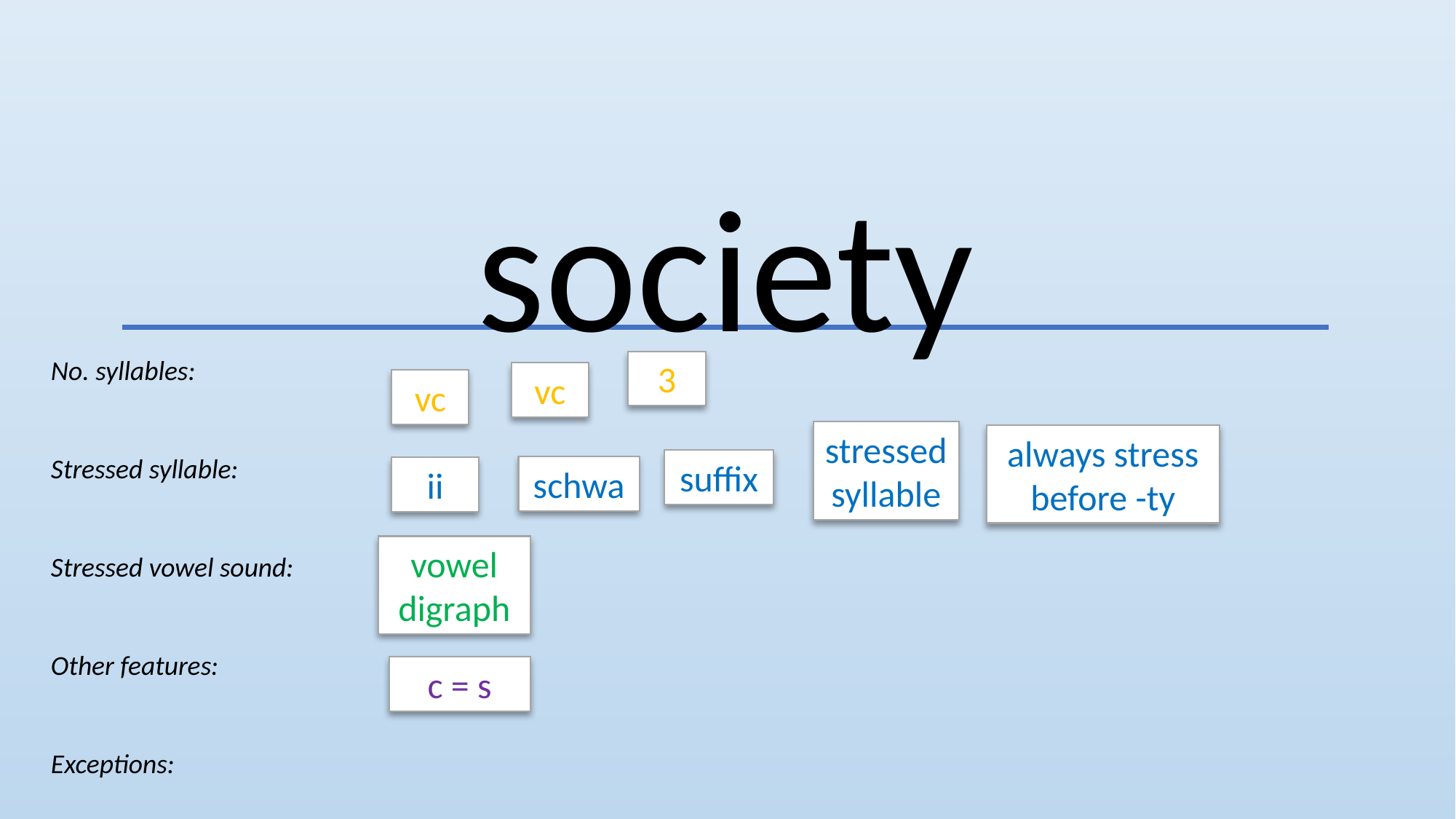

society
No. syllables:

Stressed syllable:

Stressed vowel sound:

Other features:

Exceptions:
3
vc
vc
stressed
syllable
always stress before -ty
suffix
schwa
ii
vowel
digraph
c = s